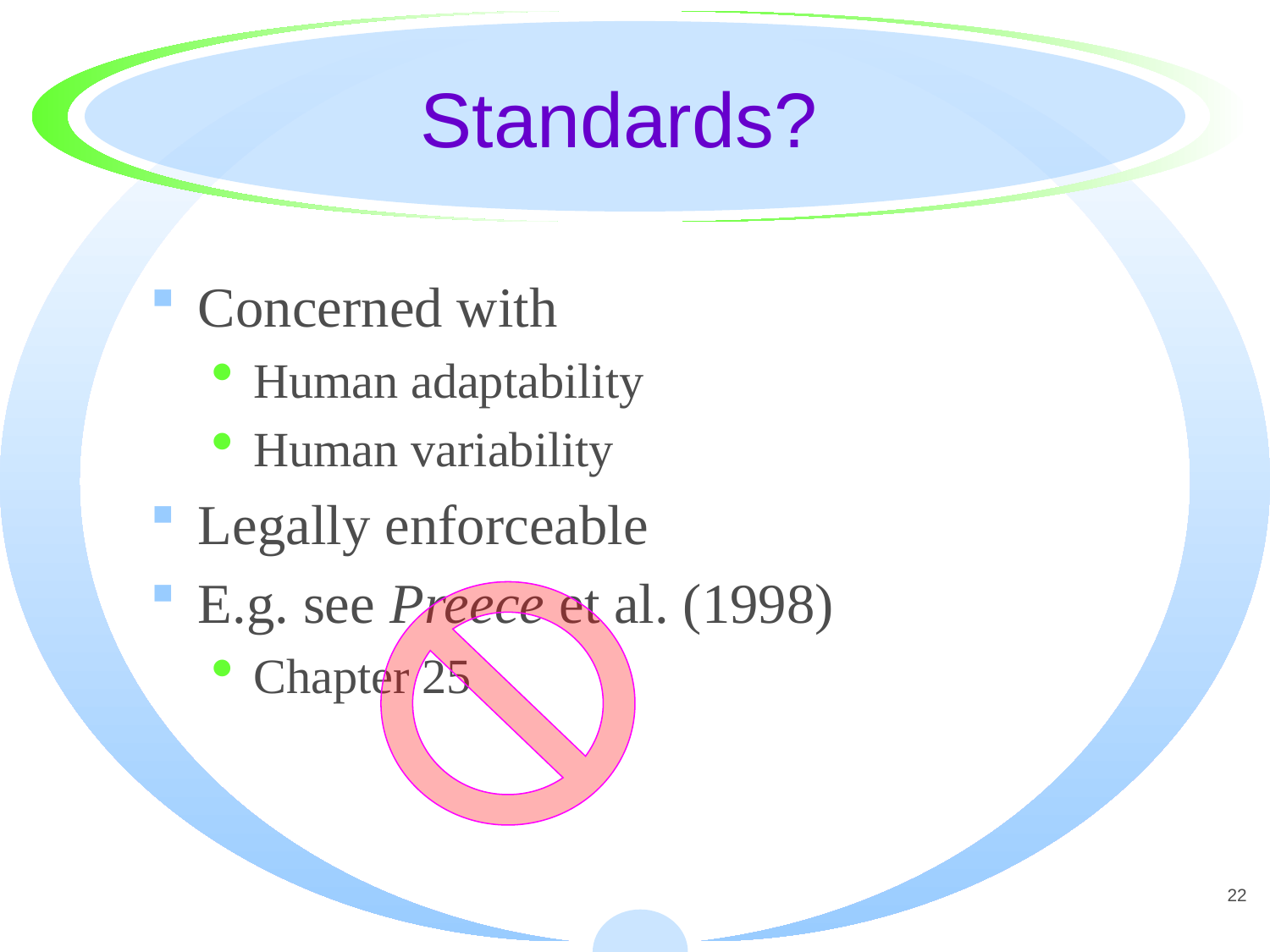

# Standards?
Concerned with
Human adaptability
Human variability
Legally enforceable
E.g. see Preece et al. (1998)
Chapter 25

22